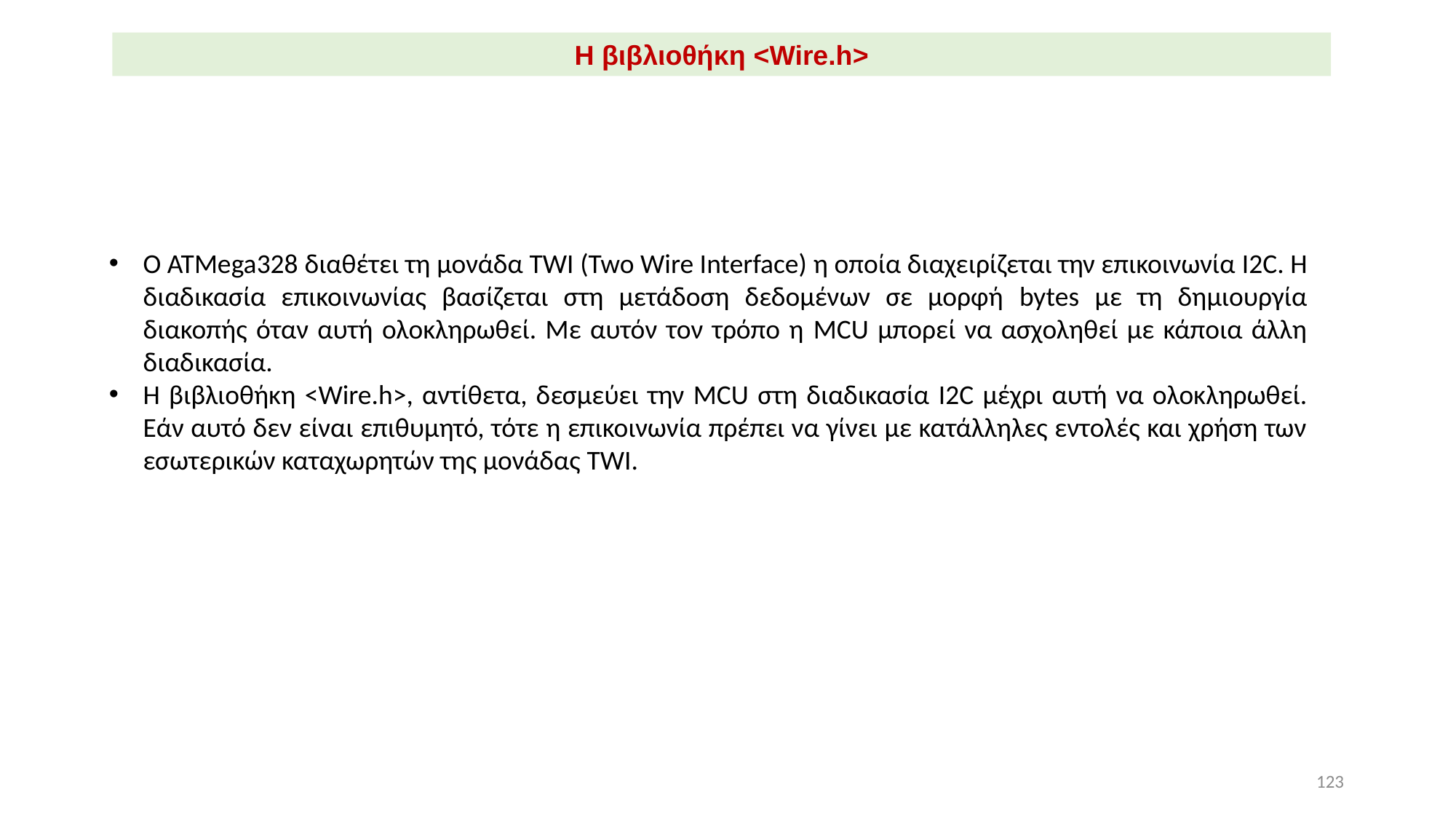

Η βιβλιοθήκη <Wire.h>
O ATMega328 διαθέτει τη μονάδα TWI (Two Wire Interface) η οποία διαχειρίζεται την επικοινωνία I2C. Η διαδικασία επικοινωνίας βασίζεται στη μετάδοση δεδομένων σε μορφή bytes με τη δημιουργία διακοπής όταν αυτή ολοκληρωθεί. Με αυτόν τον τρόπο η MCU μπορεί να ασχοληθεί με κάποια άλλη διαδικασία.
Η βιβλιοθήκη <Wire.h>, αντίθετα, δεσμεύει την MCU στη διαδικασία I2C μέχρι αυτή να ολοκληρωθεί. Εάν αυτό δεν είναι επιθυμητό, τότε η επικοινωνία πρέπει να γίνει με κατάλληλες εντολές και χρήση των εσωτερικών καταχωρητών της μονάδας TWI.
123